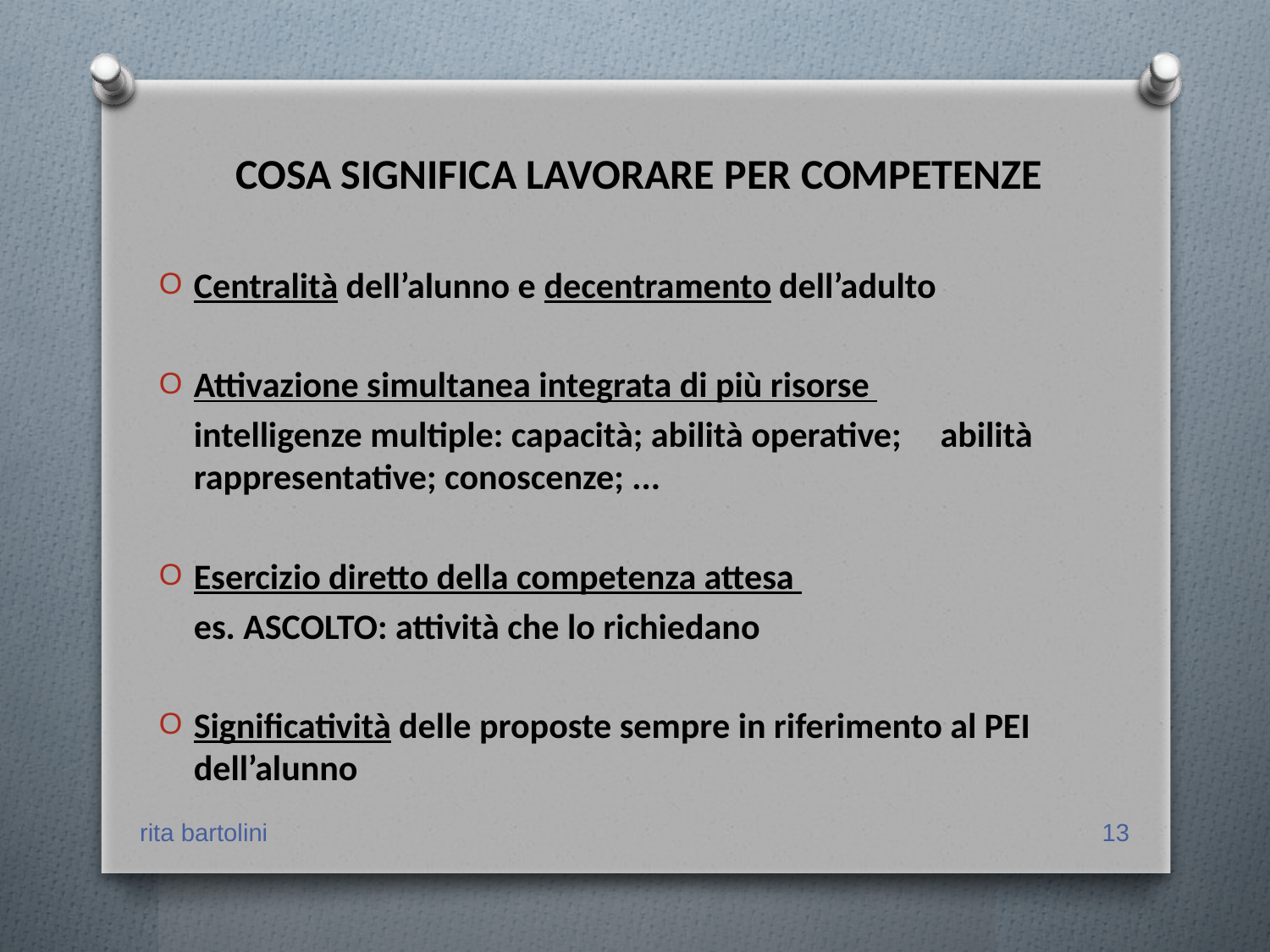

# COSA SIGNIFICA LAVORARE PER COMPETENZE
Centralità dell’alunno e decentramento dell’adulto

Attivazione simultanea integrata di più risorse
		intelligenze multiple: capacità; abilità operative; 	abilità rappresentative; conoscenze; ...

Esercizio diretto della competenza attesa
		es. ASCOLTO: attività che lo richiedano

Significatività delle proposte sempre in riferimento al PEI  dell’alunno

rita bartolini
13